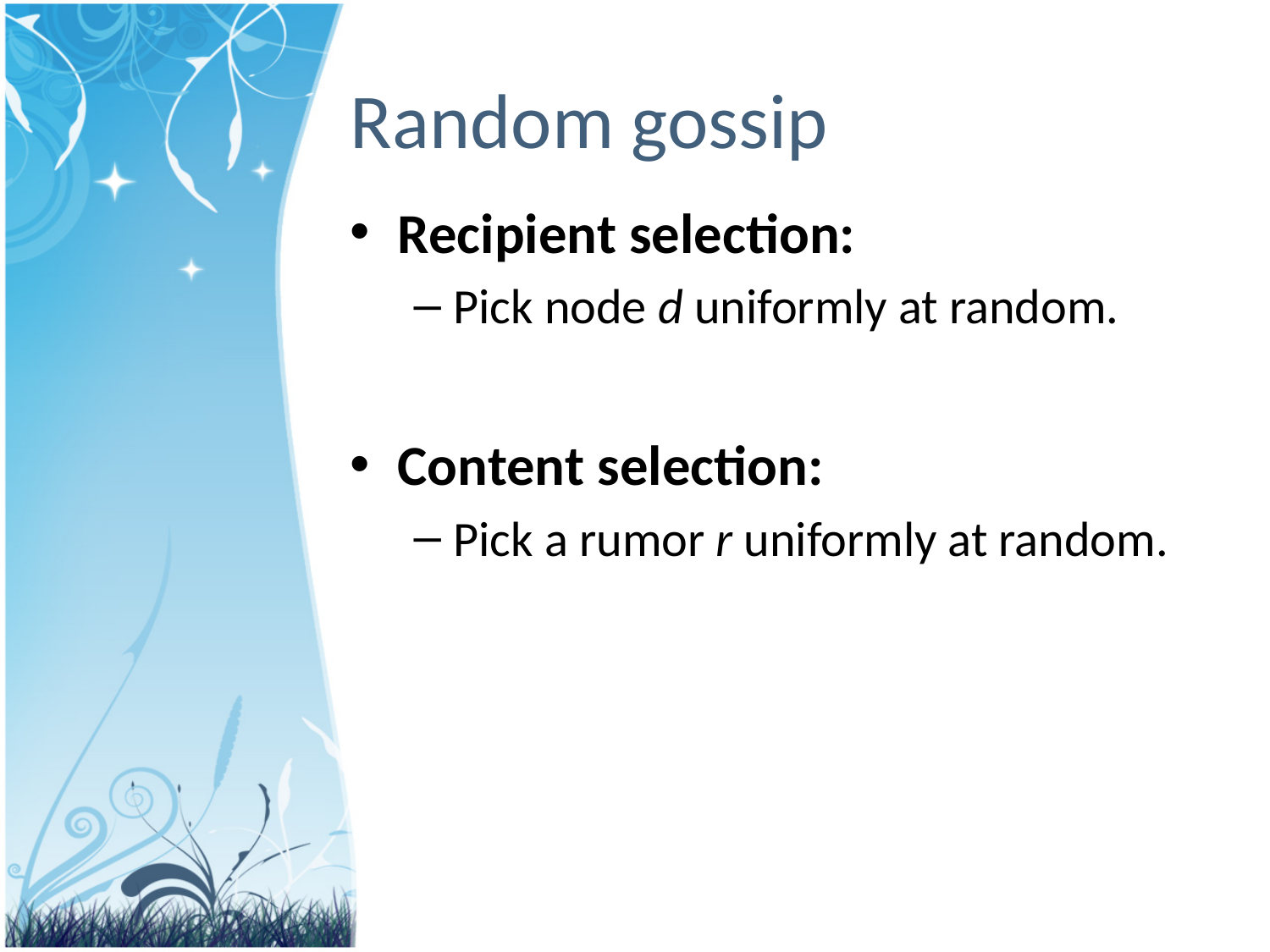

# Random gossip
Recipient selection:
Pick node d uniformly at random.

Content selection:
Pick a rumor r uniformly at random.